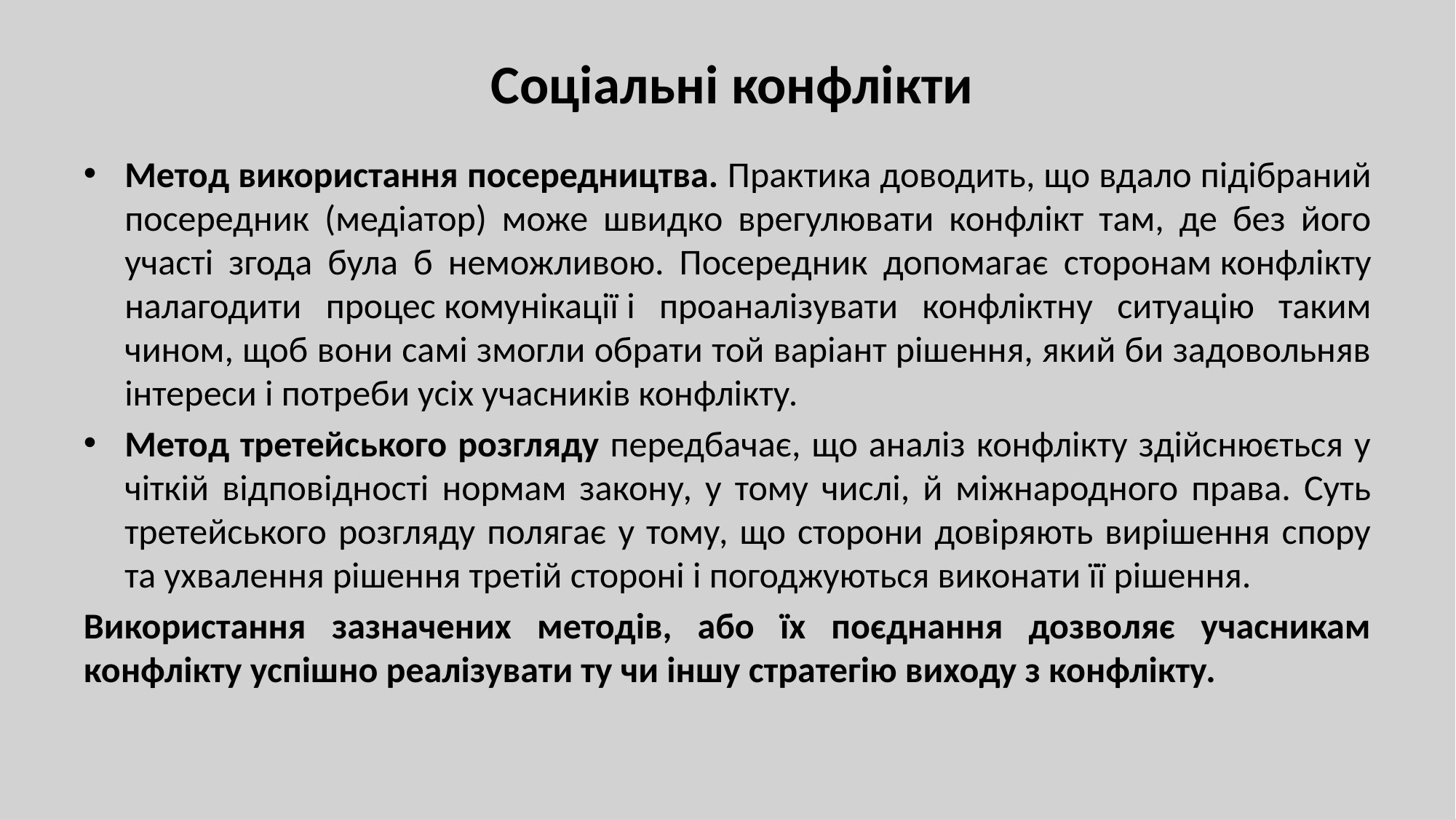

# Соціальні конфлікти
Метод використання посередництва. Практика доводить, що вдало підібраний посередник (медіатор) може швидко врегулювати конфлікт там, де без його участі згода була б неможливою. Посередник допомагає сторонам конфлікту налагодити процес комунікації і проаналізувати конфліктну ситуацію таким чином, щоб вони самі змогли обрати той варіант рішення, який би задовольняв інтереси і потреби усіх учасників конфлікту.
Метод третейського розгляду передбачає, що аналіз конфлікту здійснюється у чіткій відповідності нормам закону, у тому числі, й міжнародного права. Суть третейського розгляду полягає у тому, що сторони довіряють вирішення спору та ухвалення рішення третій стороні і погоджуються виконати її рішення.
Використання зазначених методів, або їх поєднання дозволяє учасникам конфлікту успішно реалізувати ту чи іншу стратегію виходу з конфлікту.